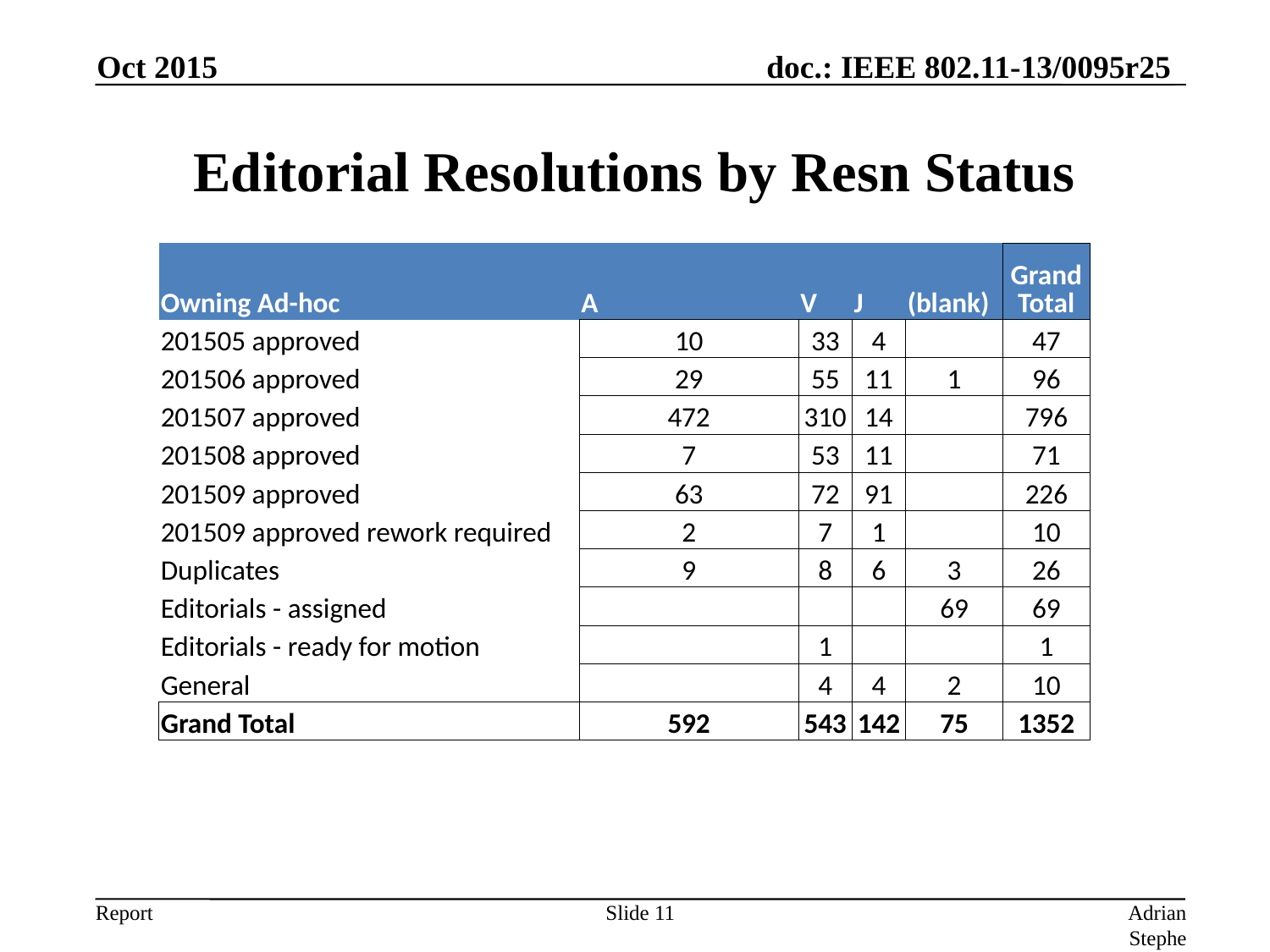

Oct 2015
# Editorial Resolutions by Resn Status
| Owning Ad-hoc | A | V | J | (blank) | Grand Total |
| --- | --- | --- | --- | --- | --- |
| 201505 approved | 10 | 33 | 4 |  | 47 |
| 201506 approved | 29 | 55 | 11 | 1 | 96 |
| 201507 approved | 472 | 310 | 14 |  | 796 |
| 201508 approved | 7 | 53 | 11 |  | 71 |
| 201509 approved | 63 | 72 | 91 |  | 226 |
| 201509 approved rework required | 2 | 7 | 1 |  | 10 |
| Duplicates | 9 | 8 | 6 | 3 | 26 |
| Editorials - assigned |  |  |  | 69 | 69 |
| Editorials - ready for motion |  | 1 |  |  | 1 |
| General |  | 4 | 4 | 2 | 10 |
| Grand Total | 592 | 543 | 142 | 75 | 1352 |
Slide 11
Adrian Stephens, Intel Corporation